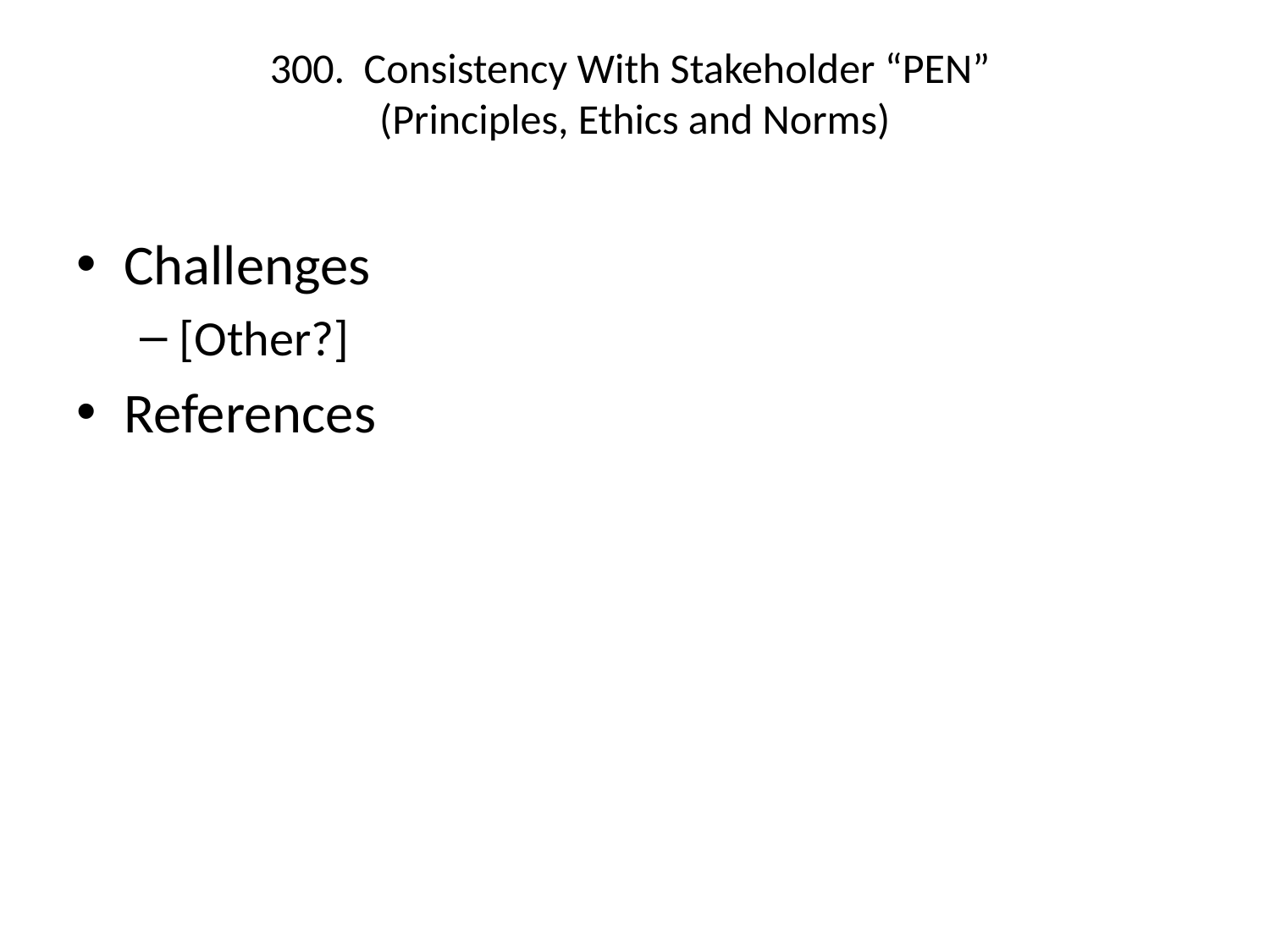

# 300.  Consistency With Stakeholder “PEN” (Principles, Ethics and Norms)
Challenges
[Other?]
References